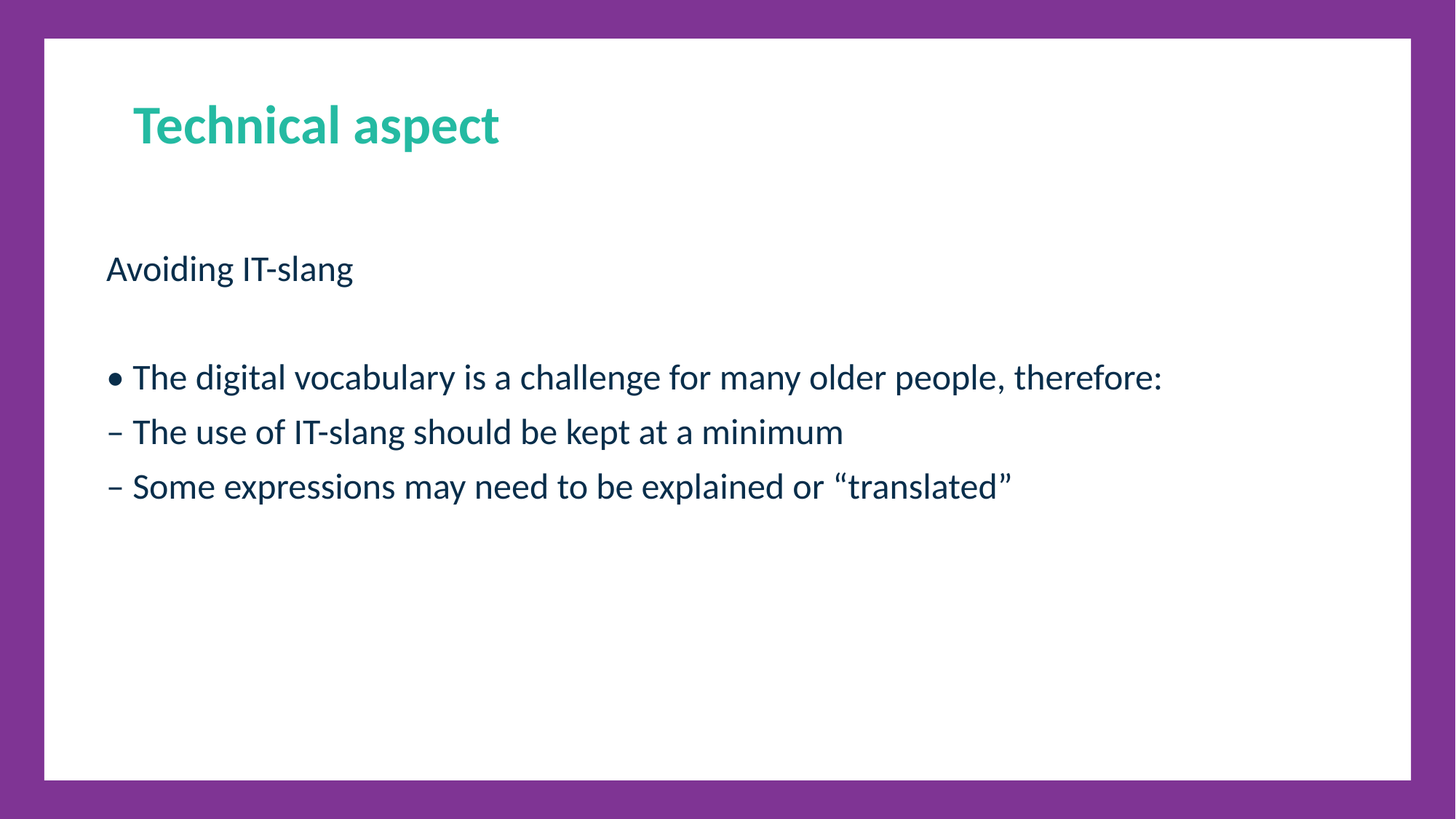

Technical aspect
Avoiding IT-slang

• The digital vocabulary is a challenge for many older people, therefore:
– The use of IT-slang should be kept at a minimum
– Some expressions may need to be explained or “translated”